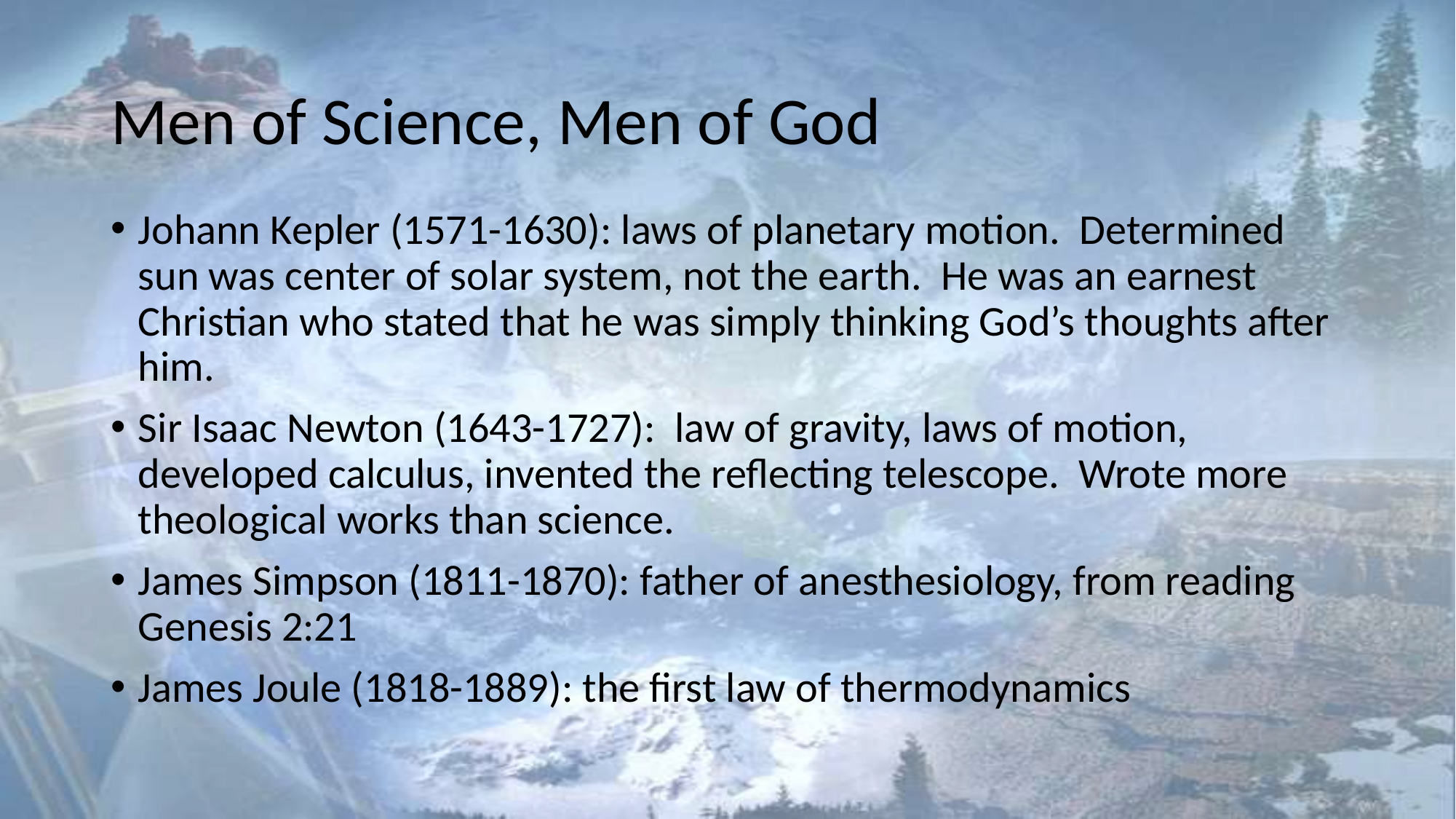

# Men of Science, Men of God
Johann Kepler (1571-1630): laws of planetary motion.  Determined sun was center of solar system, not the earth.  He was an earnest Christian who stated that he was simply thinking God’s thoughts after him.
Sir Isaac Newton (1643-1727):  law of gravity, laws of motion, developed calculus, invented the reflecting telescope.  Wrote more theological works than science.
James Simpson (1811-1870): father of anesthesiology, from reading Genesis 2:21
James Joule (1818-1889): the first law of thermodynamics